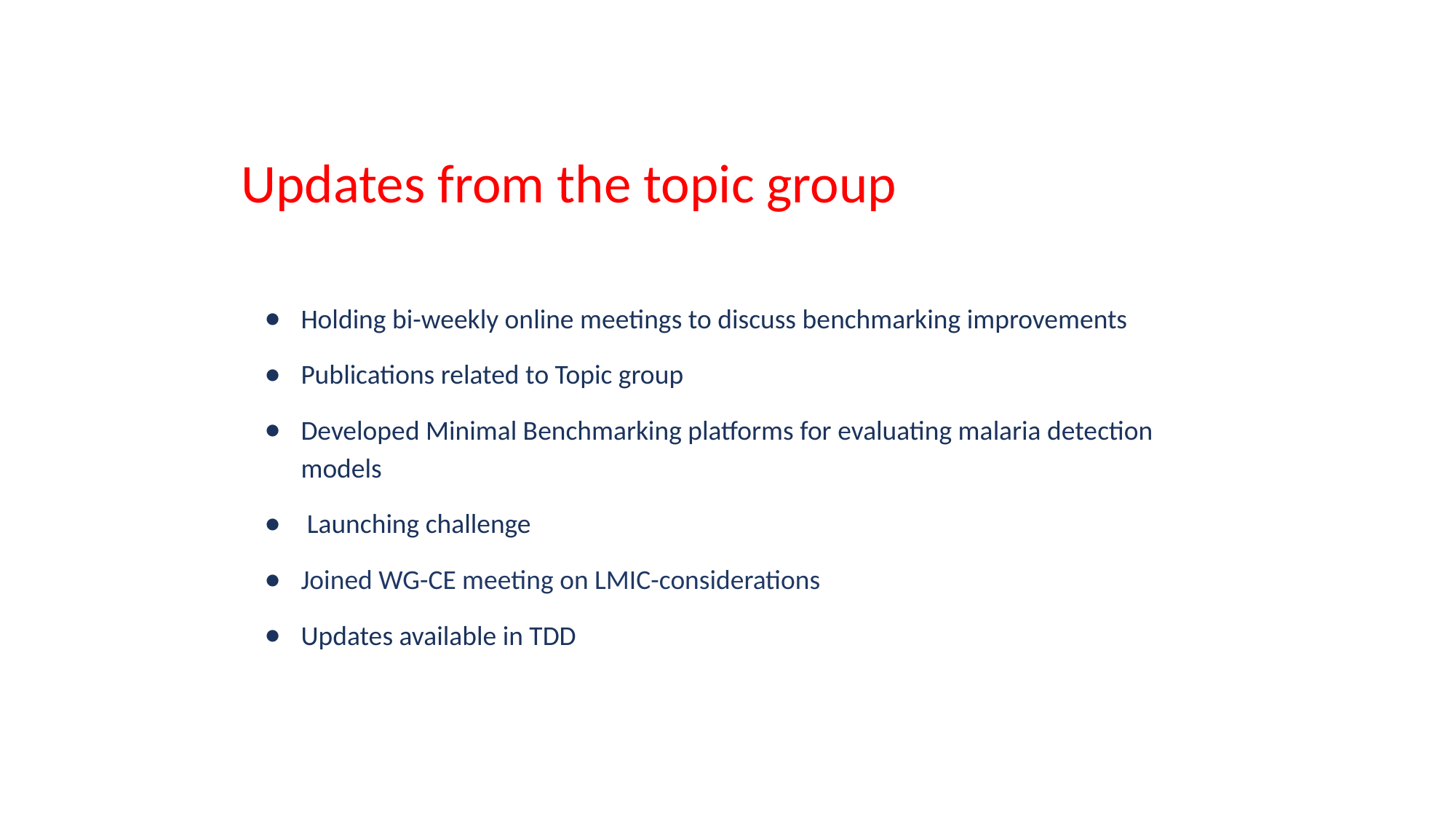

Updates from the topic group

Holding bi-weekly online meetings to discuss benchmarking improvements
Publications related to Topic group
Developed Minimal Benchmarking platforms for evaluating malaria detection models
 Launching challenge
Joined WG-CE meeting on LMIC-considerations
Updates available in TDD